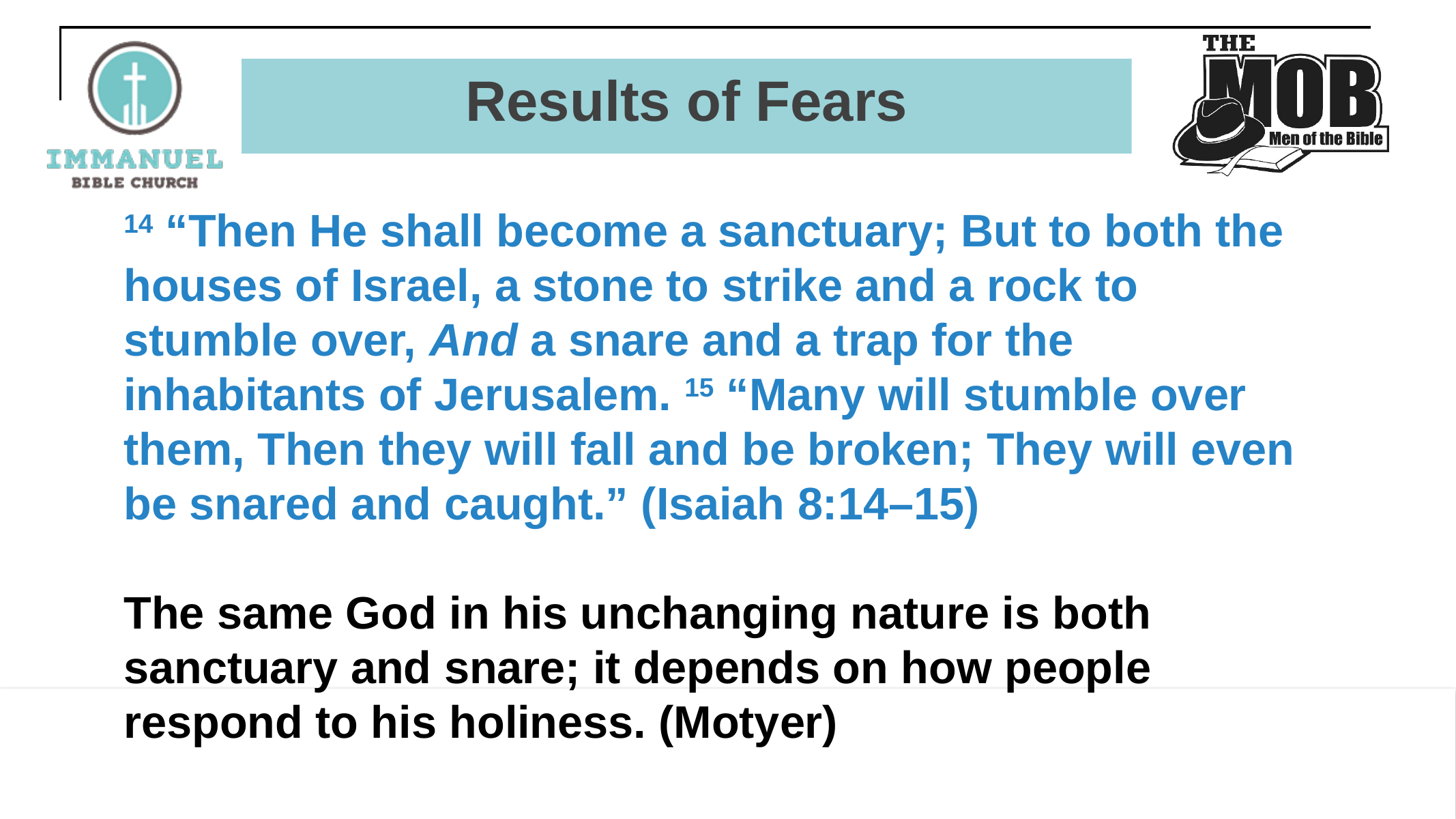

# Results of Fears
14 “Then He shall become a sanctuary; But to both the houses of Israel, a stone to strike and a rock to stumble over, And a snare and a trap for the inhabitants of Jerusalem. 15 “Many will stumble over them, Then they will fall and be broken; They will even be snared and caught.” (Isaiah 8:14–15)

The same God in his unchanging nature is both sanctuary and snare; it depends on how people respond to his holiness. (Motyer)